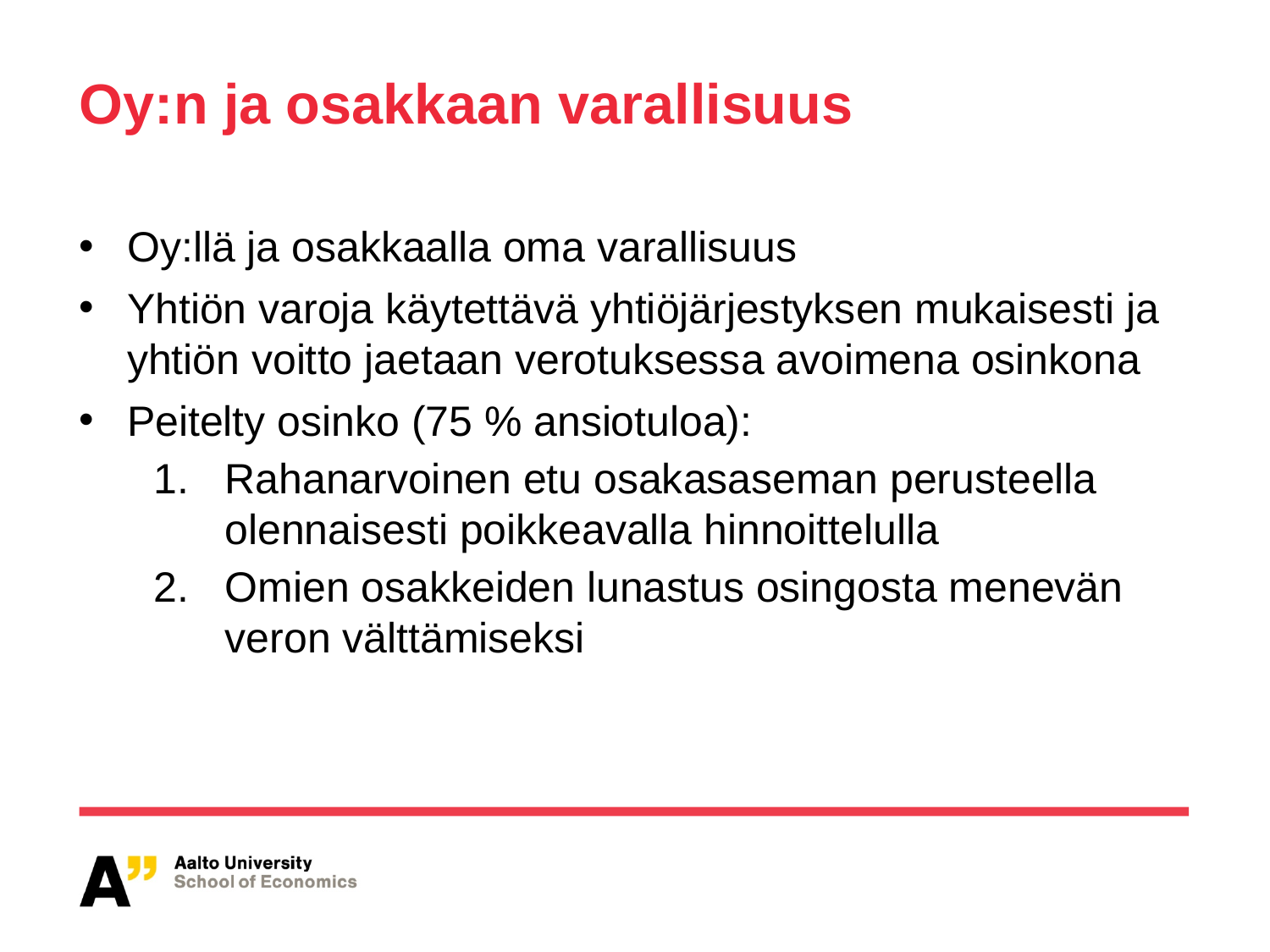

# Oy:n ja osakkaan varallisuus
Oy:llä ja osakkaalla oma varallisuus
Yhtiön varoja käytettävä yhtiöjärjestyksen mukaisesti ja yhtiön voitto jaetaan verotuksessa avoimena osinkona
Peitelty osinko (75 % ansiotuloa):
Rahanarvoinen etu osakasaseman perusteella olennaisesti poikkeavalla hinnoittelulla
Omien osakkeiden lunastus osingosta menevän veron välttämiseksi